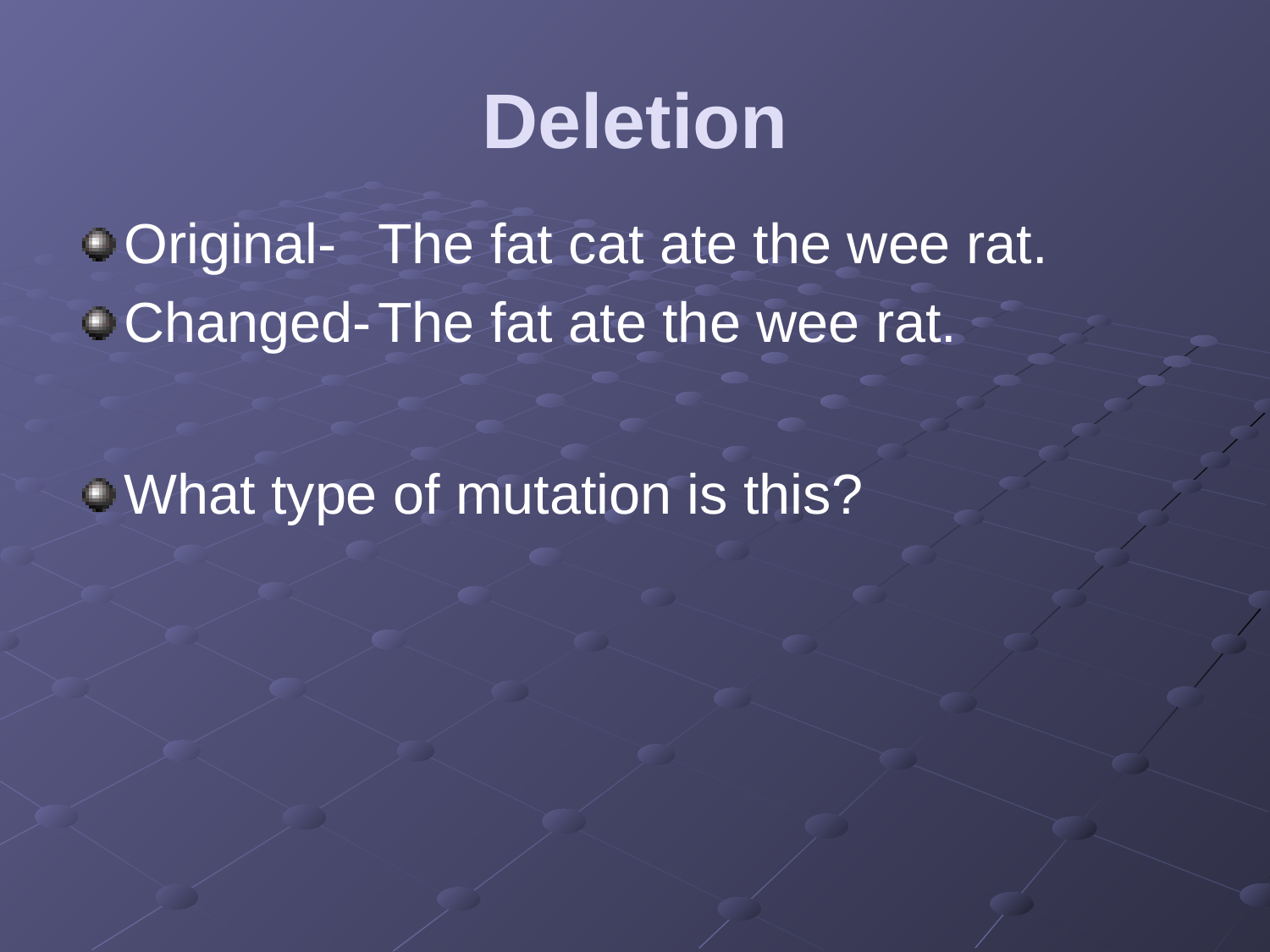

# Deletion
Original-	The fat cat ate the wee rat.
Changed-	The fat ate the wee rat.

What type of mutation is this?